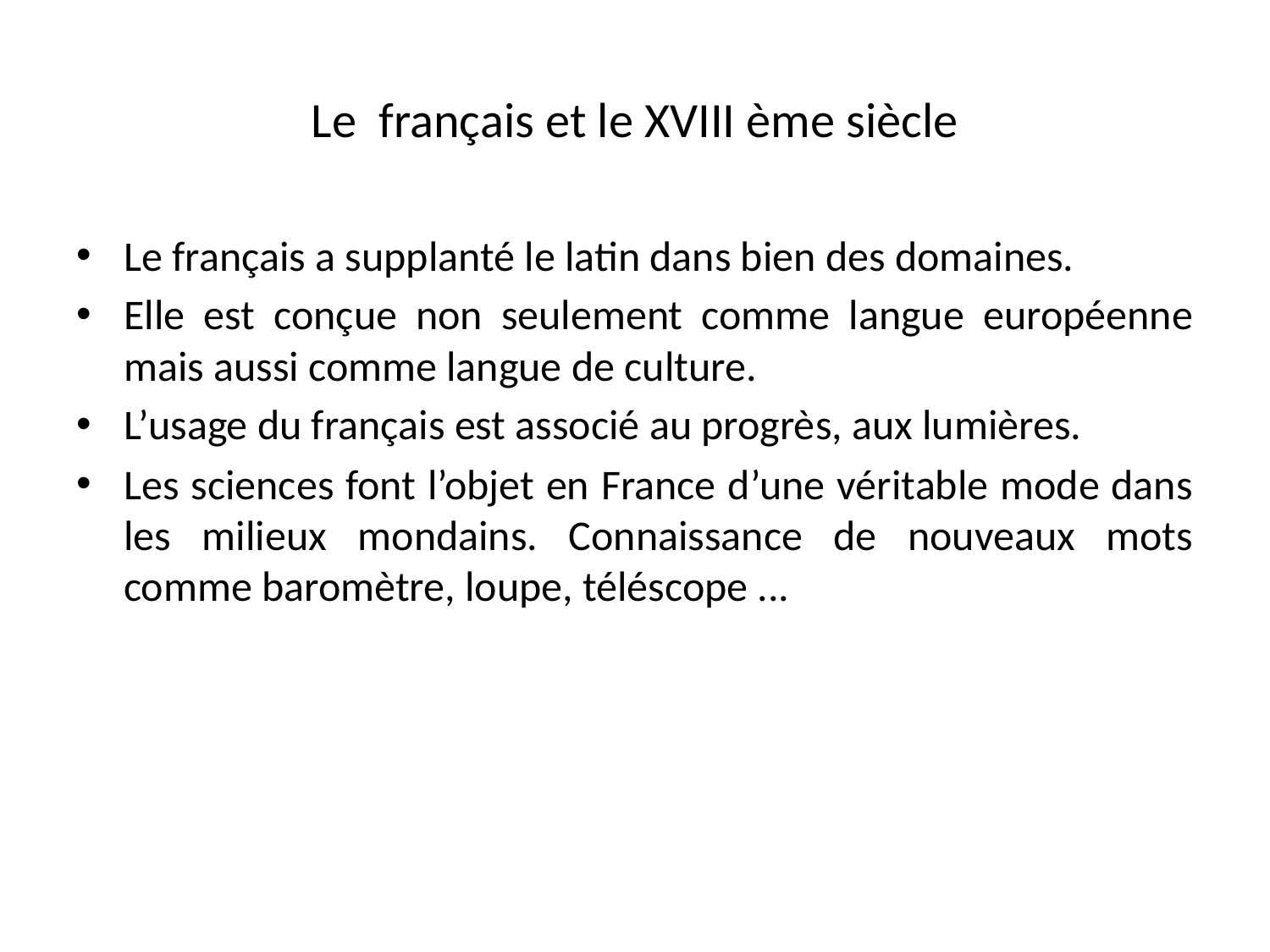

# Le  français et le XVIII ème siècle
Le français a supplanté le latin dans bien des domaines.
Elle est conçue non seulement comme langue européenne mais aussi comme langue de culture.
L’usage du français est associé au progrès, aux lumières.
Les sciences font l’objet en France d’une véritable mode dans les milieux mondains. Connaissance de nouveaux mots comme baromètre, loupe, téléscope ...